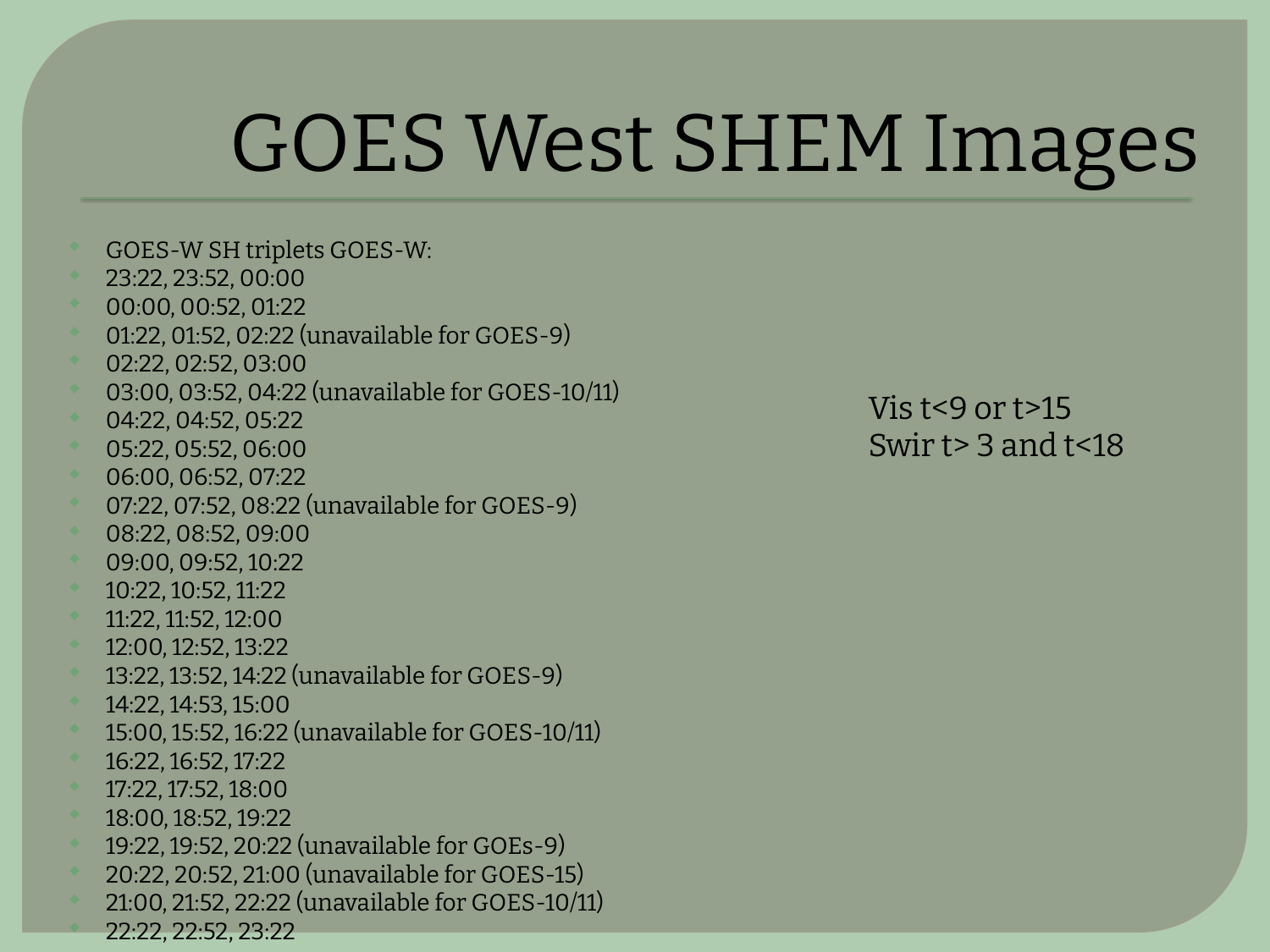

# GOES West SHEM Images
GOES-W SH triplets GOES-W:
23:22, 23:52, 00:00
00:00, 00:52, 01:22
01:22, 01:52, 02:22 (unavailable for GOES-9)
02:22, 02:52, 03:00
03:00, 03:52, 04:22 (unavailable for GOES-10/11)
04:22, 04:52, 05:22
05:22, 05:52, 06:00
06:00, 06:52, 07:22
07:22, 07:52, 08:22 (unavailable for GOES-9)
08:22, 08:52, 09:00
09:00, 09:52, 10:22
10:22, 10:52, 11:22
11:22, 11:52, 12:00
12:00, 12:52, 13:22
13:22, 13:52, 14:22 (unavailable for GOES-9)
14:22, 14:53, 15:00
15:00, 15:52, 16:22 (unavailable for GOES-10/11)
16:22, 16:52, 17:22
17:22, 17:52, 18:00
18:00, 18:52, 19:22
19:22, 19:52, 20:22 (unavailable for GOEs-9)
20:22, 20:52, 21:00 (unavailable for GOES-15)
21:00, 21:52, 22:22 (unavailable for GOES-10/11)
22:22, 22:52, 23:22
Vis t<9 or t>15
Swir t> 3 and t<18